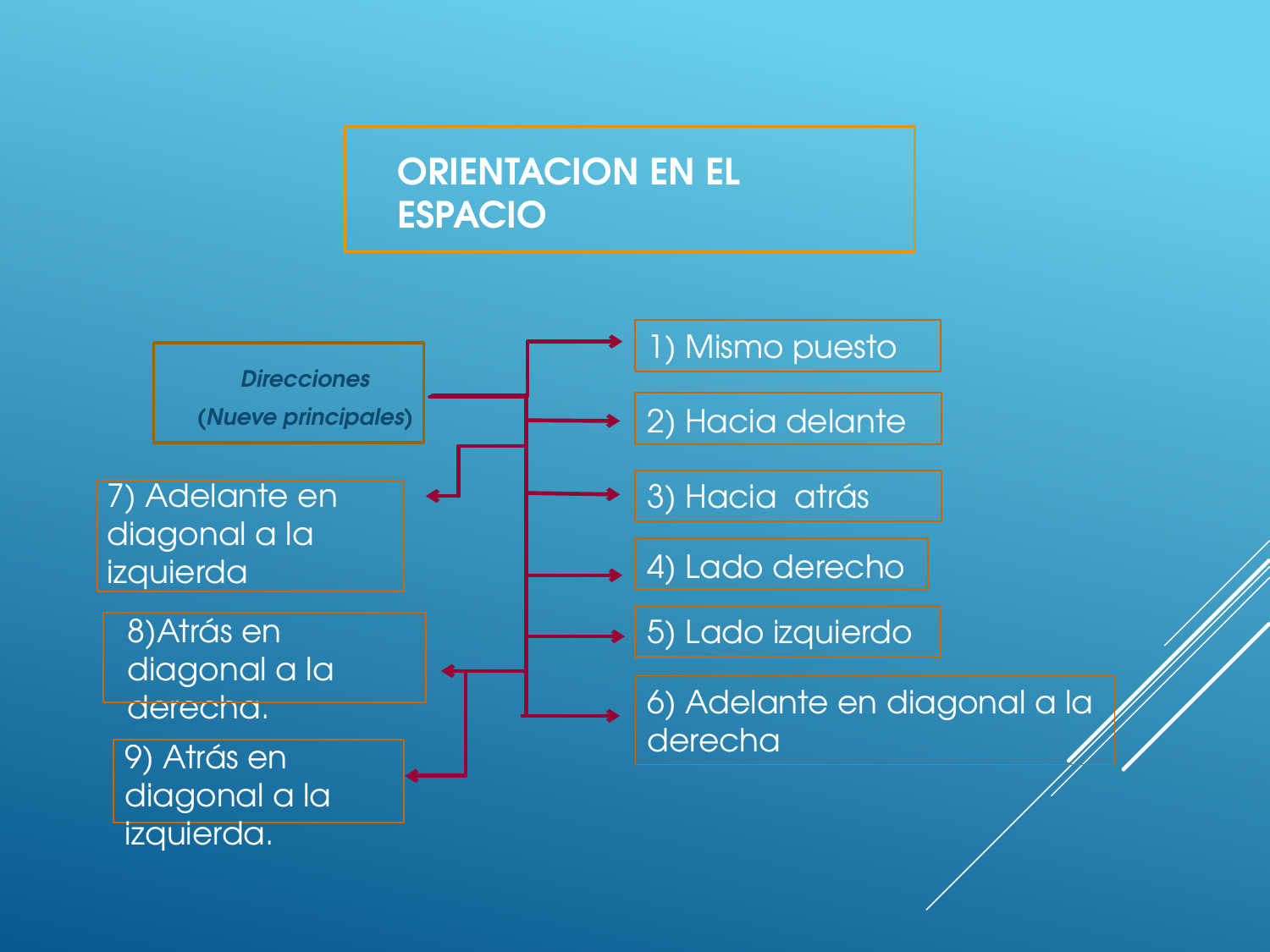

# ORIENTACION EN EL ESPACIO

1) Mismo puesto

Direcciones
(Nueve principales)

2) Hacia delante
7) Adelante en diagonal a la izquierda

3) Hacia  atrás

4) Lado derecho
8)Atrás en diagonal a la derecha.

5) Lado izquierdo

6) Adelante en diagonal a la derecha
9) Atrás en diagonal a la izquierda.